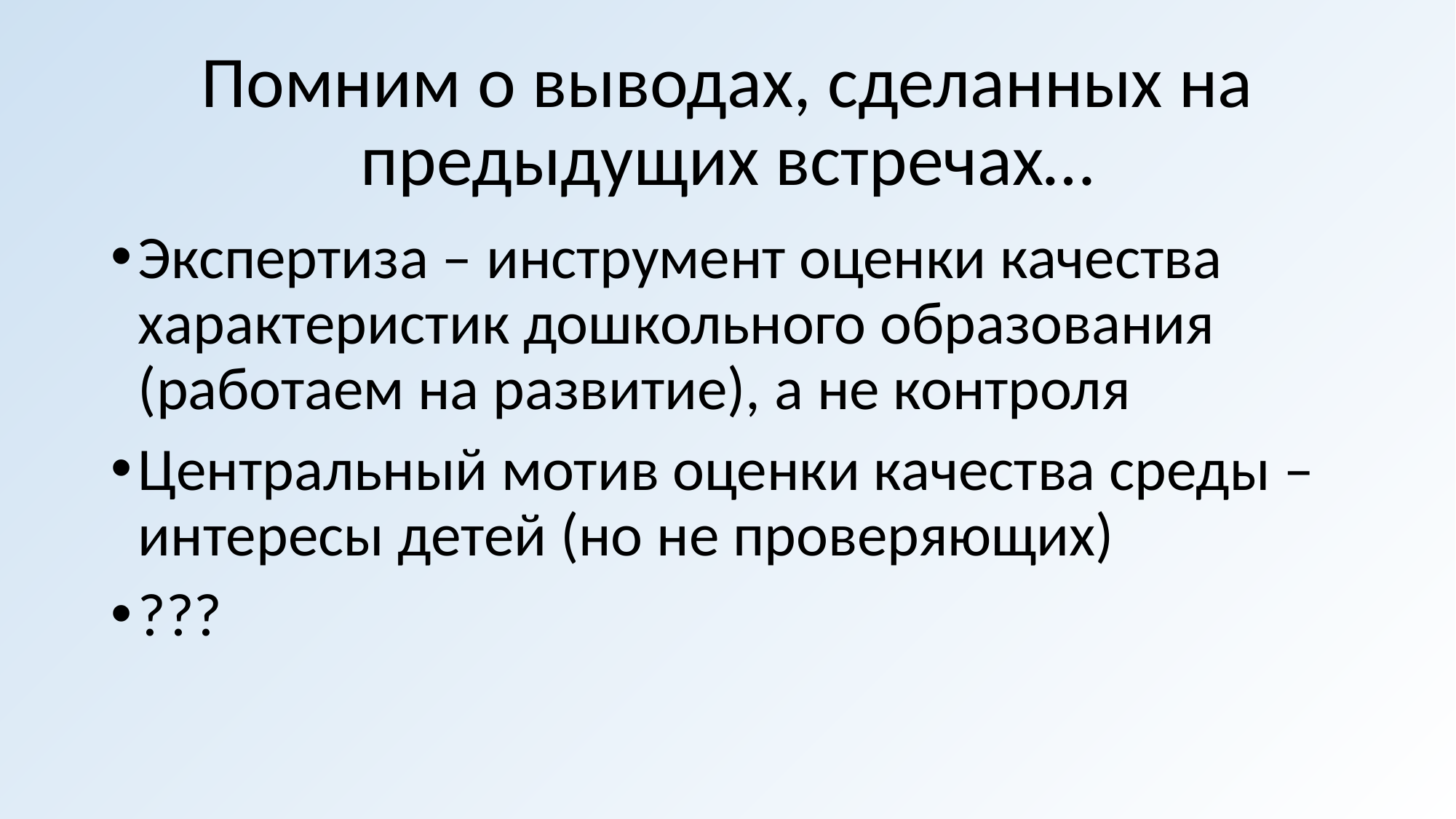

# Помним о выводах, сделанных на предыдущих встречах…
Экспертиза – инструмент оценки качества характеристик дошкольного образования (работаем на развитие), а не контроля
Центральный мотив оценки качества среды – интересы детей (но не проверяющих)
???